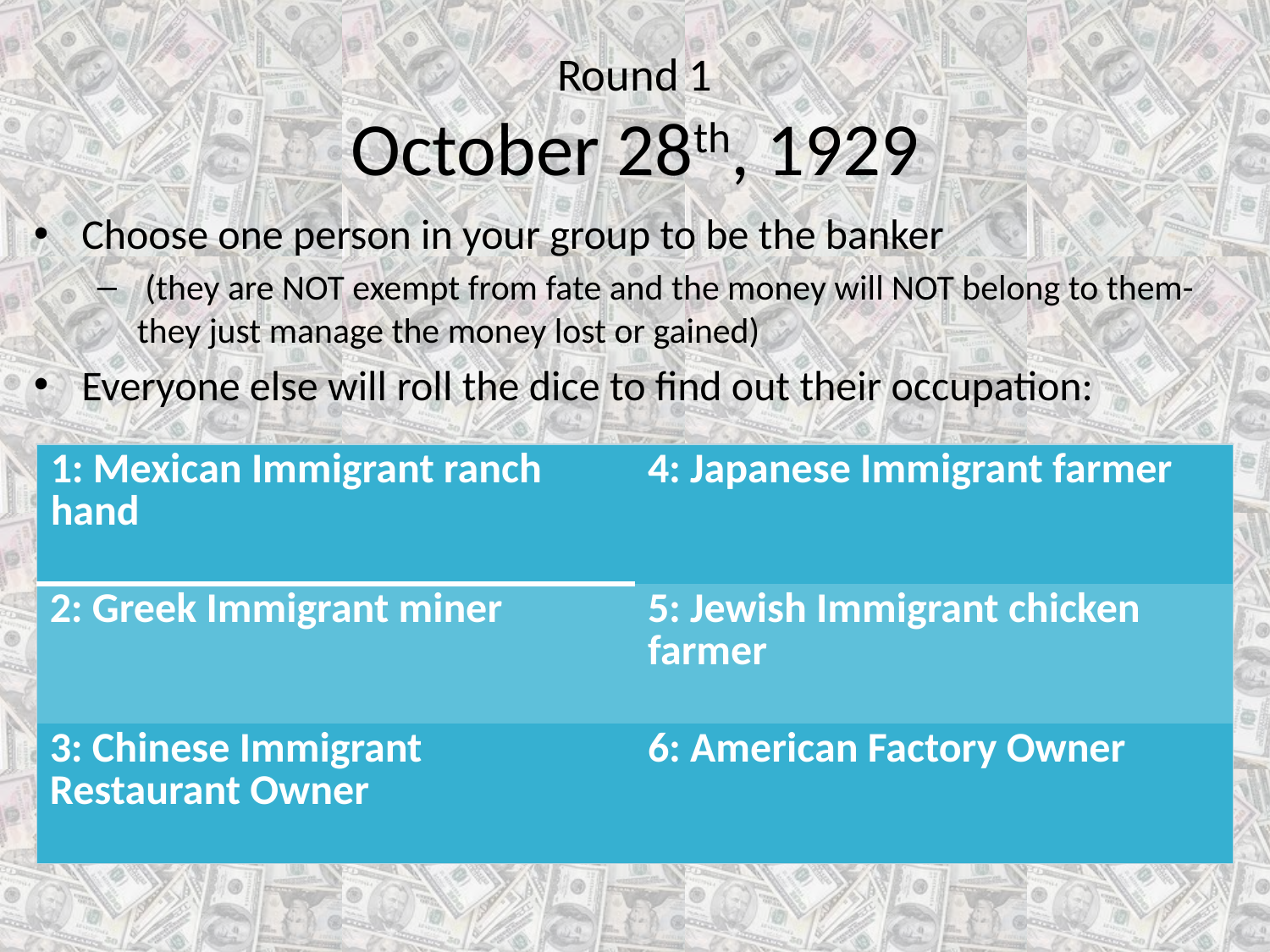

# Round 1 October 28th, 1929
Choose one person in your group to be the banker
 (they are NOT exempt from fate and the money will NOT belong to them-they just manage the money lost or gained)
Everyone else will roll the dice to find out their occupation:
| 1: Mexican Immigrant ranch hand | 4: Japanese Immigrant farmer |
| --- | --- |
| 2: Greek Immigrant miner | 5: Jewish Immigrant chicken farmer |
| 3: Chinese Immigrant Restaurant Owner | 6: American Factory Owner |